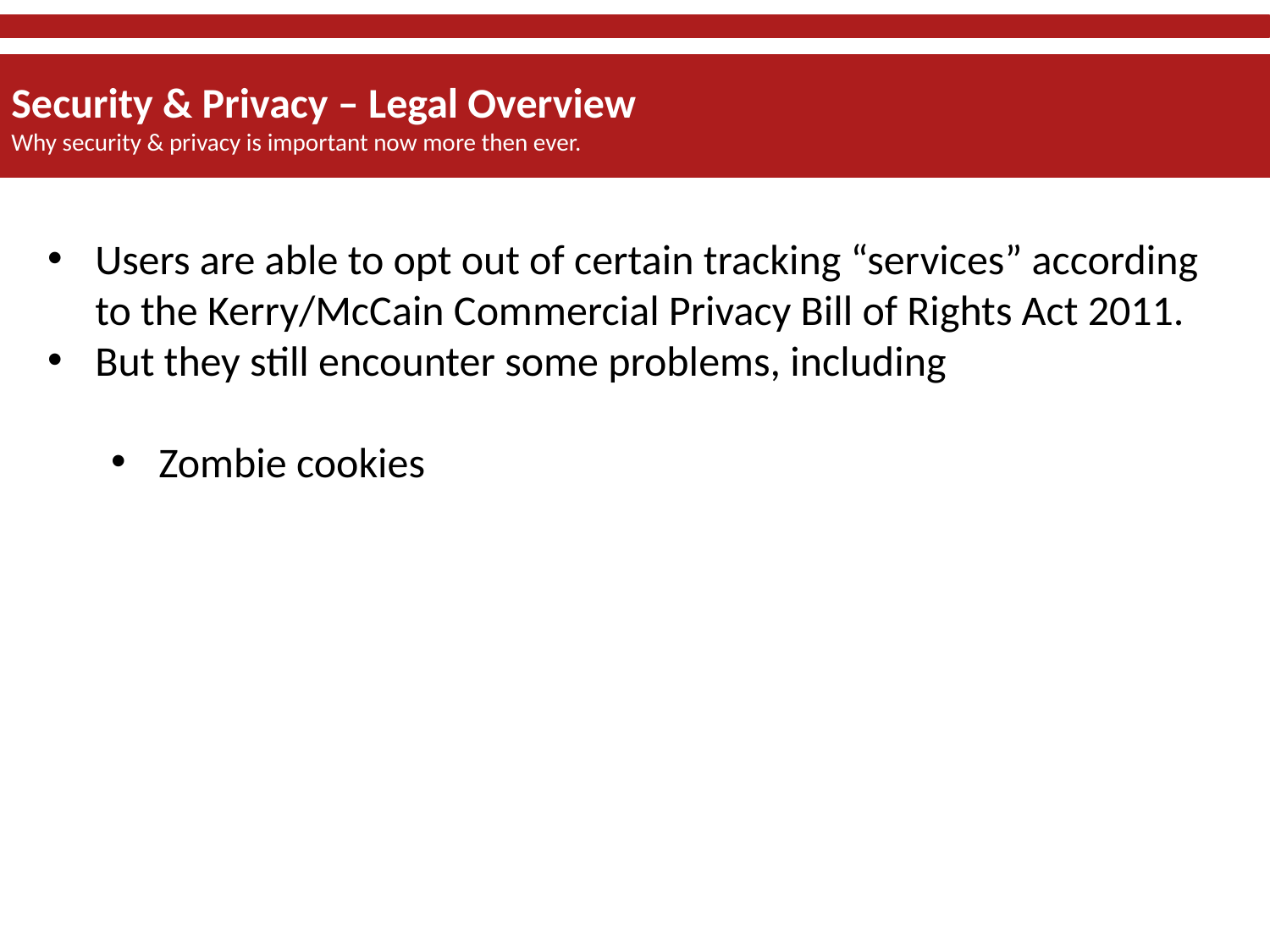

Security & Privacy – Legal Overview
Why security & privacy is important now more then ever.
Users are able to opt out of certain tracking “services” according to the Kerry/McCain Commercial Privacy Bill of Rights Act 2011.
But they still encounter some problems, including

Zombie cookies